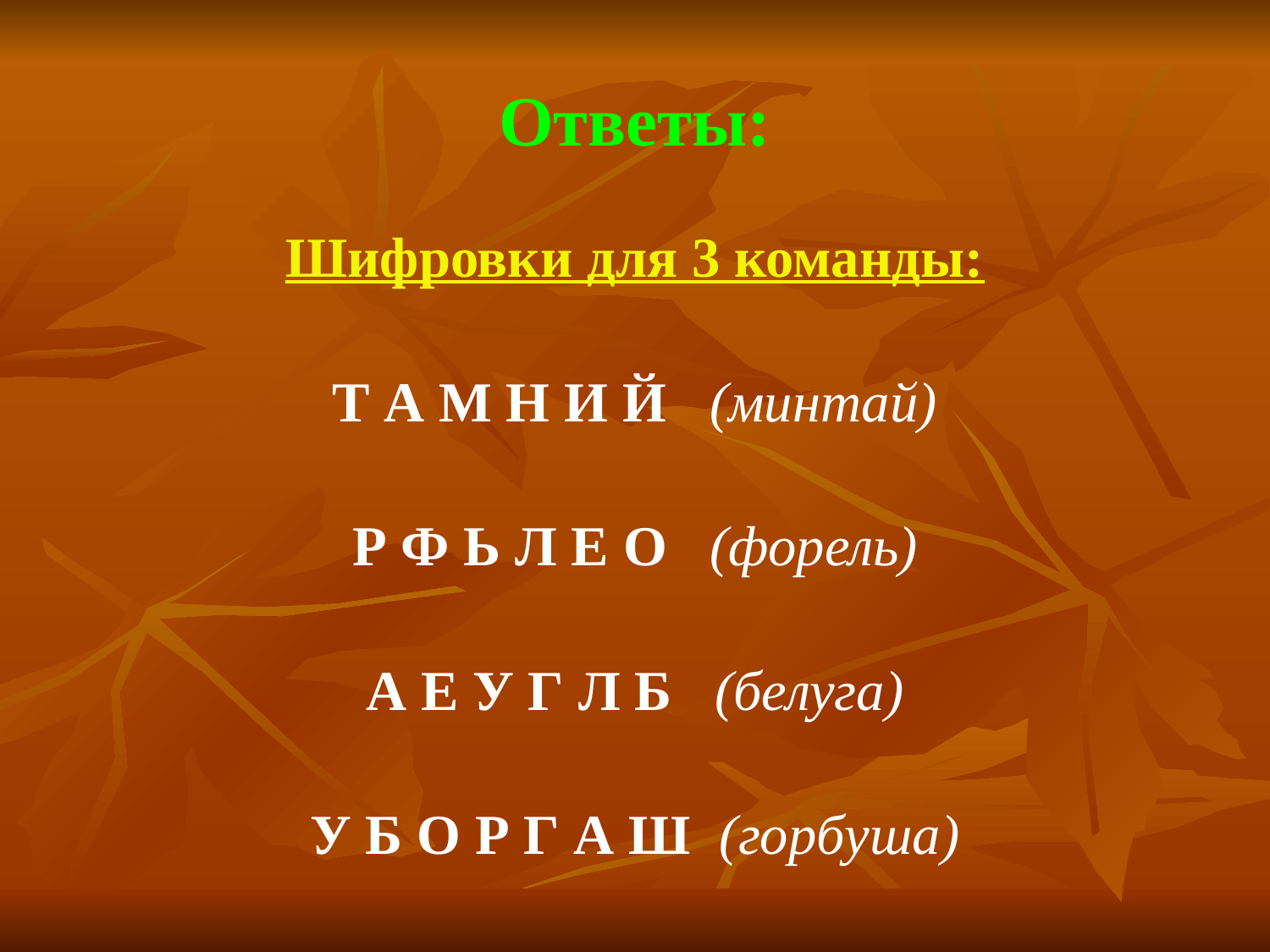

# Ответы:
Шифровки для 3 команды:

Т А М Н И Й   (минтай)

Р Ф Ь Л Е О   (форель)

А Е У Г Л Б   (белуга)

У Б О Р Г А Ш  (горбуша)